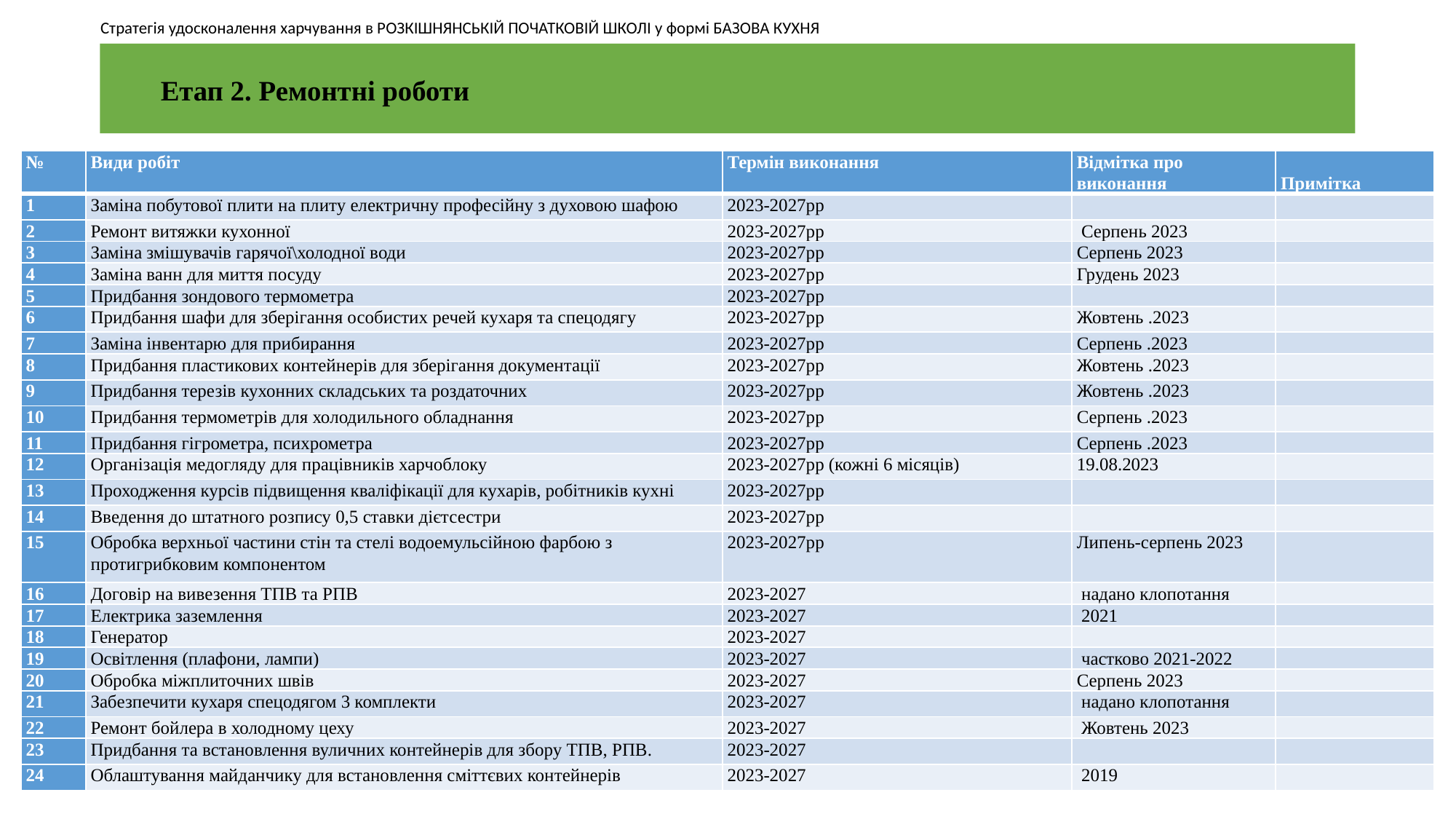

Стратегія удосконалення харчування в РОЗКІШНЯНСЬКІЙ ПОЧАТКОВІЙ ШКОЛІ у формі БАЗОВА КУХНЯ
# Етап 2. Ремонтні роботи
| № | Види робіт | Термін виконання | Відмітка про виконання | Примітка |
| --- | --- | --- | --- | --- |
| 1 | Заміна побутової плити на плиту електричну професійну з духовою шафою | 2023-2027рр |  |  |
| 2 | Ремонт витяжки кухонної | 2023-2027рр | Серпень 2023 |  |
| 3 | Заміна змішувачів гарячої\холодної води | 2023-2027рр | Серпень 2023 |  |
| 4 | Заміна ванн для миття посуду | 2023-2027рр | Грудень 2023 |  |
| 5 | Придбання зондового термометра | 2023-2027рр |  |  |
| 6 | Придбання шафи для зберігання особистих речей кухаря та спецодягу | 2023-2027рр | Жовтень .2023 |  |
| 7 | Заміна інвентарю для прибирання | 2023-2027рр | Серпень .2023 |  |
| 8 | Придбання пластикових контейнерів для зберігання документації | 2023-2027рр | Жовтень .2023 |  |
| 9 | Придбання терезів кухонних складських та роздаточних | 2023-2027рр | Жовтень .2023 |  |
| 10 | Придбання термометрів для холодильного обладнання | 2023-2027рр | Серпень .2023 |  |
| 11 | Придбання гігрометра, психрометра | 2023-2027рр | Серпень .2023 |  |
| 12 | Організація медогляду для працівників харчоблоку | 2023-2027рр (кожні 6 місяців) | 19.08.2023 |  |
| 13 | Проходження курсів підвищення кваліфікації для кухарів, робітників кухні | 2023-2027рр |  |  |
| 14 | Введення до штатного розпису 0,5 ставки дієтсестри | 2023-2027рр |  |  |
| 15 | Обробка верхньої частини стін та стелі водоемульсійною фарбою з протигрибковим компонентом | 2023-2027рр | Липень-серпень 2023 |  |
| 16 | Договір на вивезення ТПВ та РПВ | 2023-2027 | надано клопотання |  |
| 17 | Електрика заземлення | 2023-2027 | 2021 |  |
| 18 | Генератор | 2023-2027 |  |  |
| 19 | Освітлення (плафони, лампи) | 2023-2027 | частково 2021-2022 |  |
| 20 | Обробка міжплиточних швів | 2023-2027 | Серпень 2023 |  |
| 21 | Забезпечити кухаря спецодягом 3 комплекти | 2023-2027 | надано клопотання |  |
| 22 | Ремонт бойлера в холодному цеху | 2023-2027 | Жовтень 2023 |  |
| 23 | Придбання та встановлення вуличних контейнерів для збору ТПВ, РПВ. | 2023-2027 |  |  |
| 24 | Облаштування майданчику для встановлення сміттєвих контейнерів | 2023-2027 | 2019 |  |